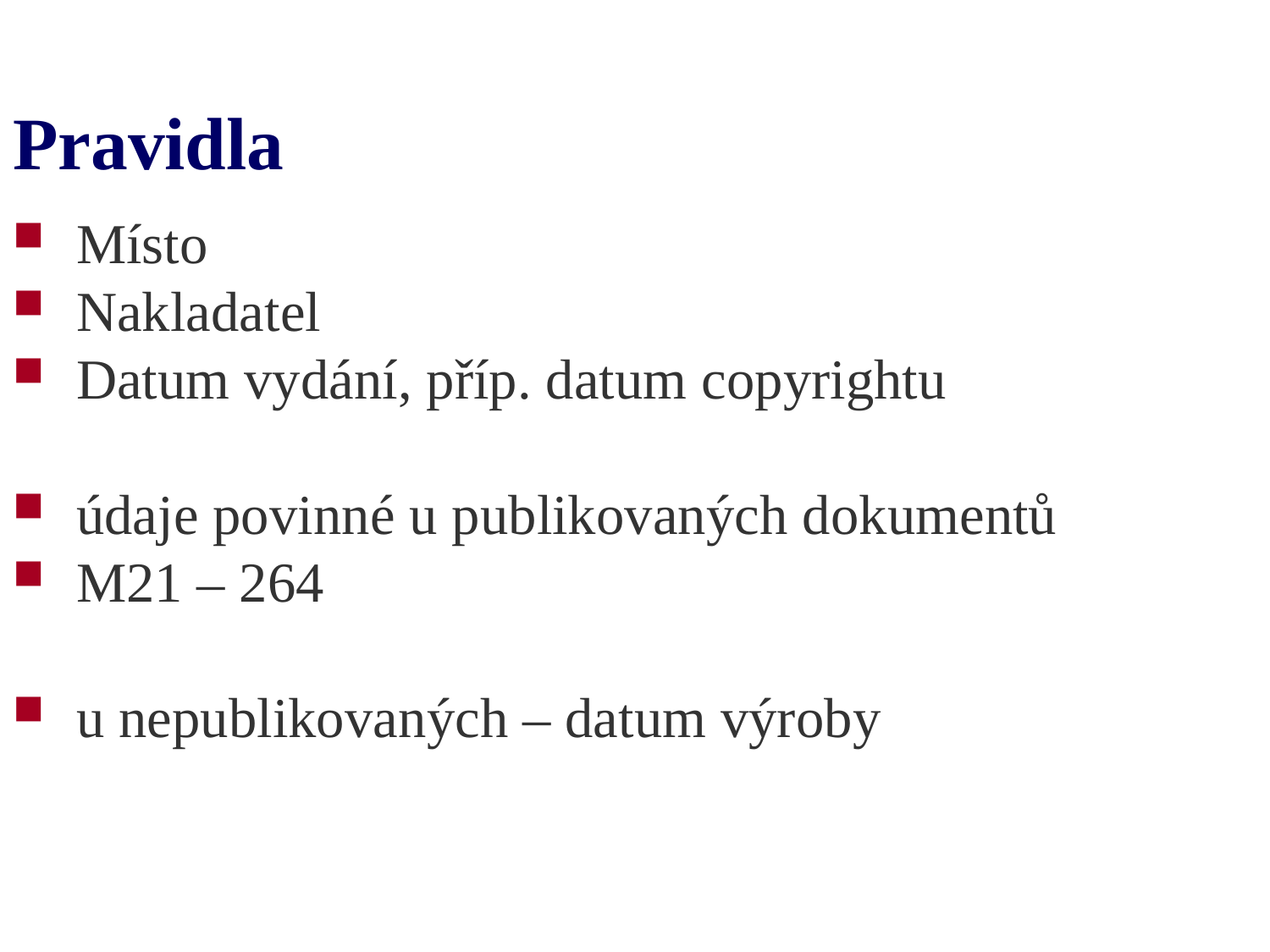

# Pravidla
Místo
Nakladatel
Datum vydání, příp. datum copyrightu

údaje povinné u publikovaných dokumentů
M21 – 264

u nepublikovaných – datum výroby